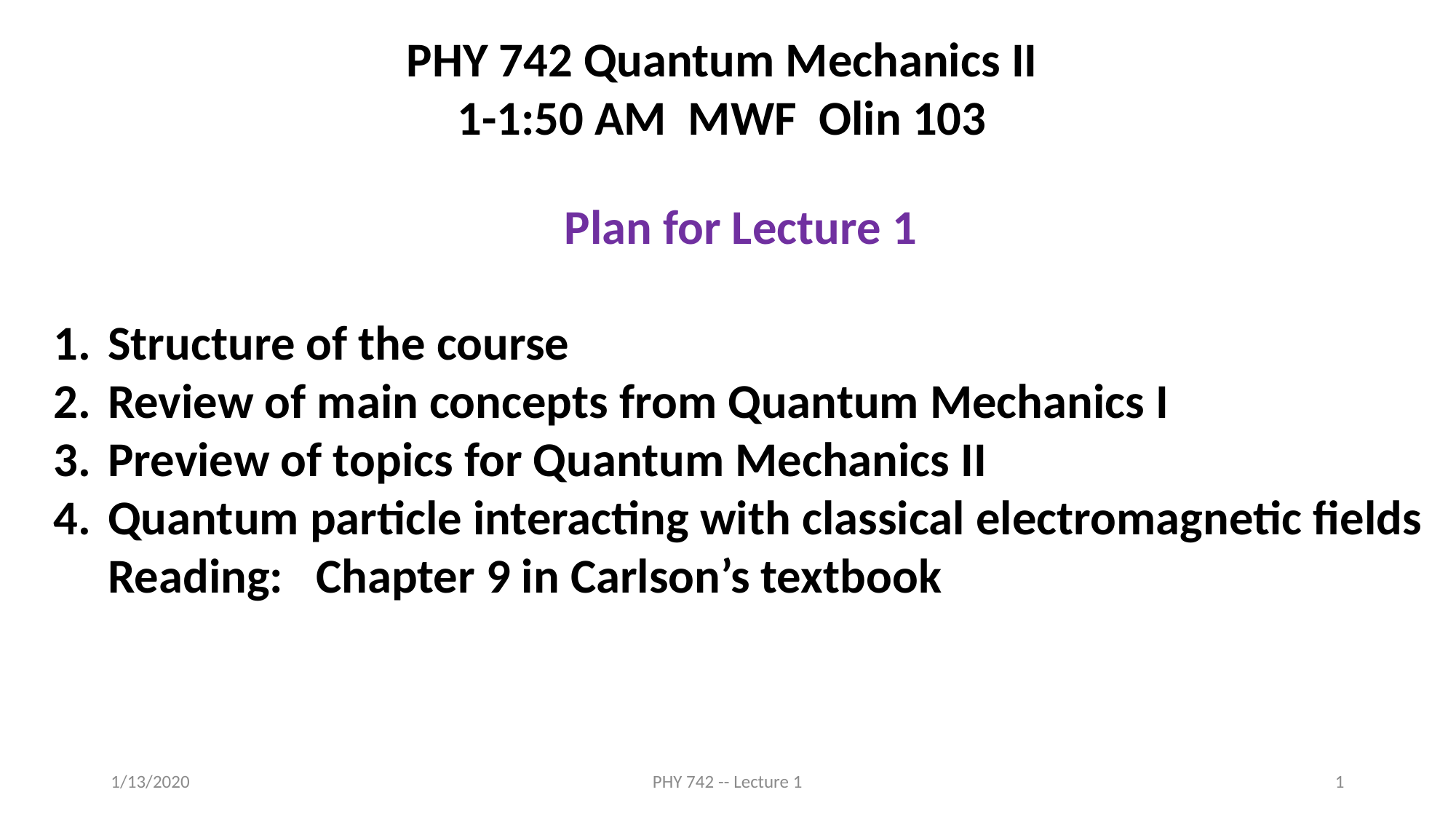

PHY 742 Quantum Mechanics II
1-1:50 AM  MWF  Olin 103
Plan for Lecture 1

Structure of the course
Review of main concepts from Quantum Mechanics I
Preview of topics for Quantum Mechanics II
Quantum particle interacting with classical electromagnetic fields
Reading:   Chapter 9 in Carlson’s textbook

1/13/2020
PHY 742 -- Lecture 1
1